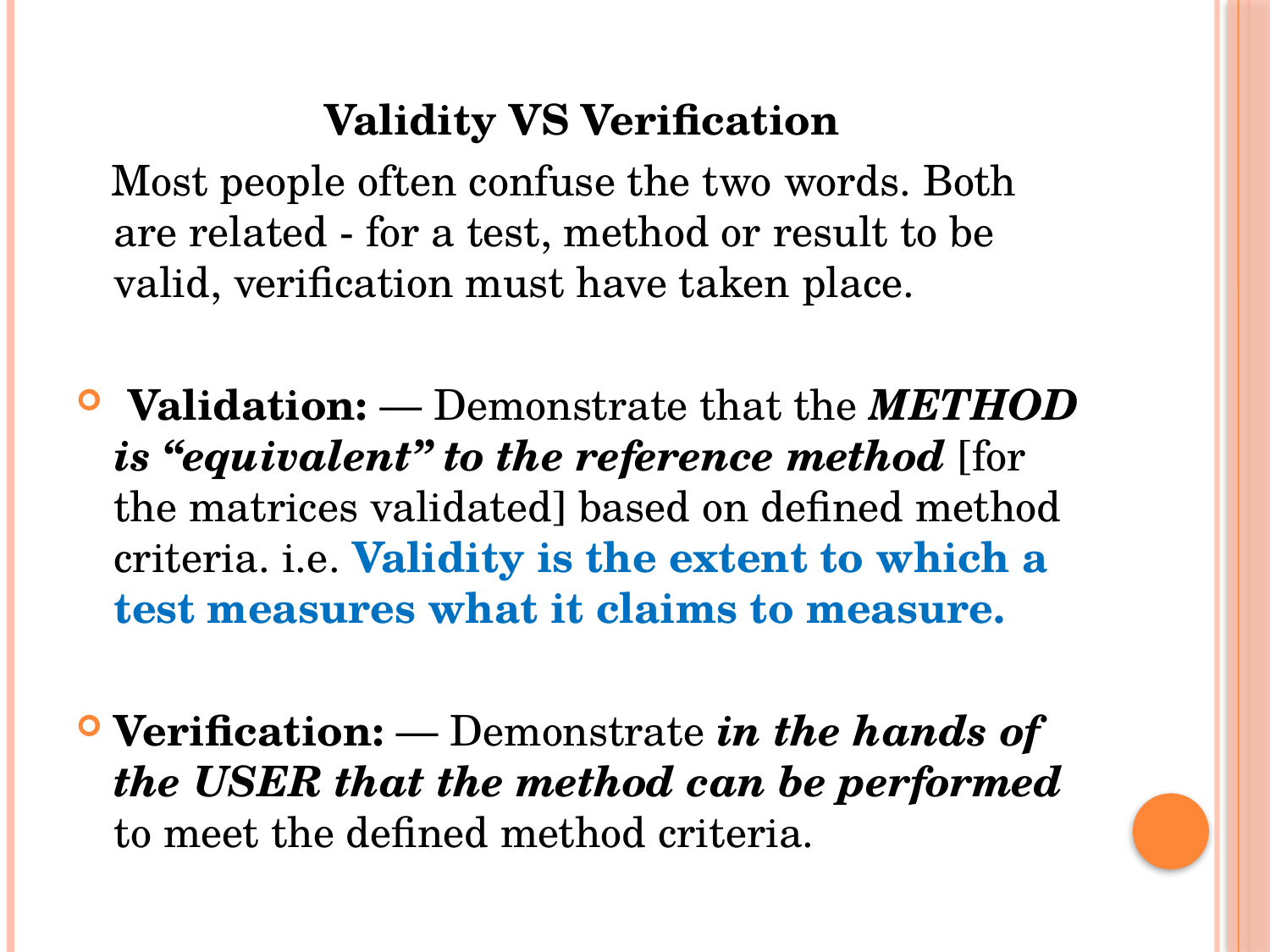

Validity VS Verification
   Most people often confuse the two words. Both are related - for a test, method or result to be valid, verification must have taken place.

 Validation: ― Demonstrate that the METHOD is “equivalent” to the reference method [for the matrices validated] based on defined method criteria. i.e. Validity is the extent to which a test measures what it claims to measure.

Verification: ― Demonstrate in the hands of the USER that the method can be performed to meet the defined method criteria.